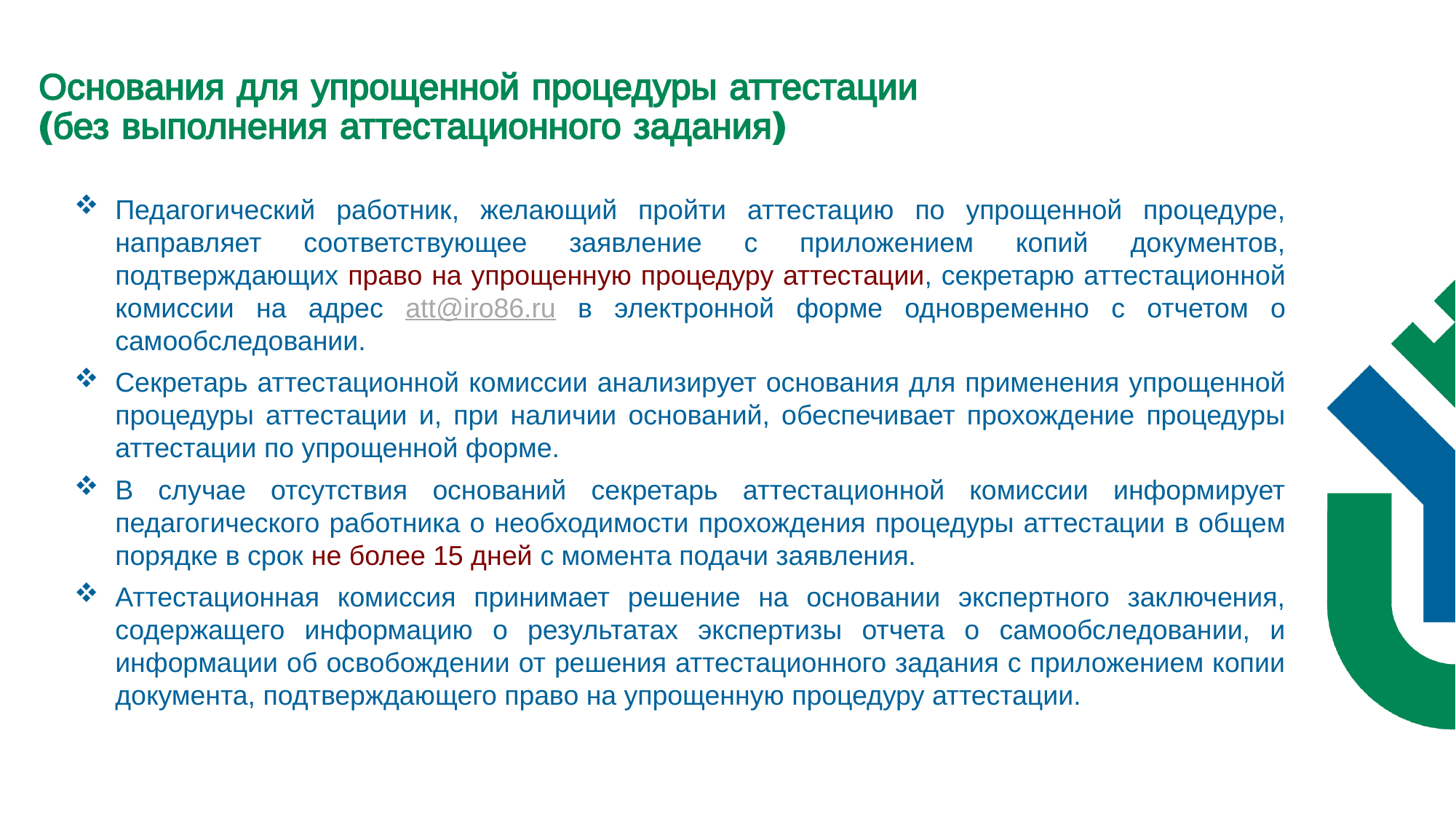

Основания для упрощенной процедуры аттестации
(без выполнения аттестационного задания)
Педагогический работник, желающий пройти аттестацию по упрощенной процедуре, направляет соответствующее заявление с приложением копий документов, подтверждающих право на упрощенную процедуру аттестации, секретарю аттестационной комиссии на адрес att@iro86.ru в электронной форме одновременно с отчетом о самообследовании.
Секретарь аттестационной комиссии анализирует основания для применения упрощенной процедуры аттестации и, при наличии оснований, обеспечивает прохождение процедуры аттестации по упрощенной форме.
В случае отсутствия оснований секретарь аттестационной комиссии информирует педагогического работника о необходимости прохождения процедуры аттестации в общем порядке в срок не более 15 дней с момента подачи заявления.
Аттестационная комиссия принимает решение на основании экспертного заключения, содержащего информацию о результатах экспертизы отчета о самообследовании, и информации об освобождении от решения аттестационного задания с приложением копии документа, подтверждающего право на упрощенную процедуру аттестации.